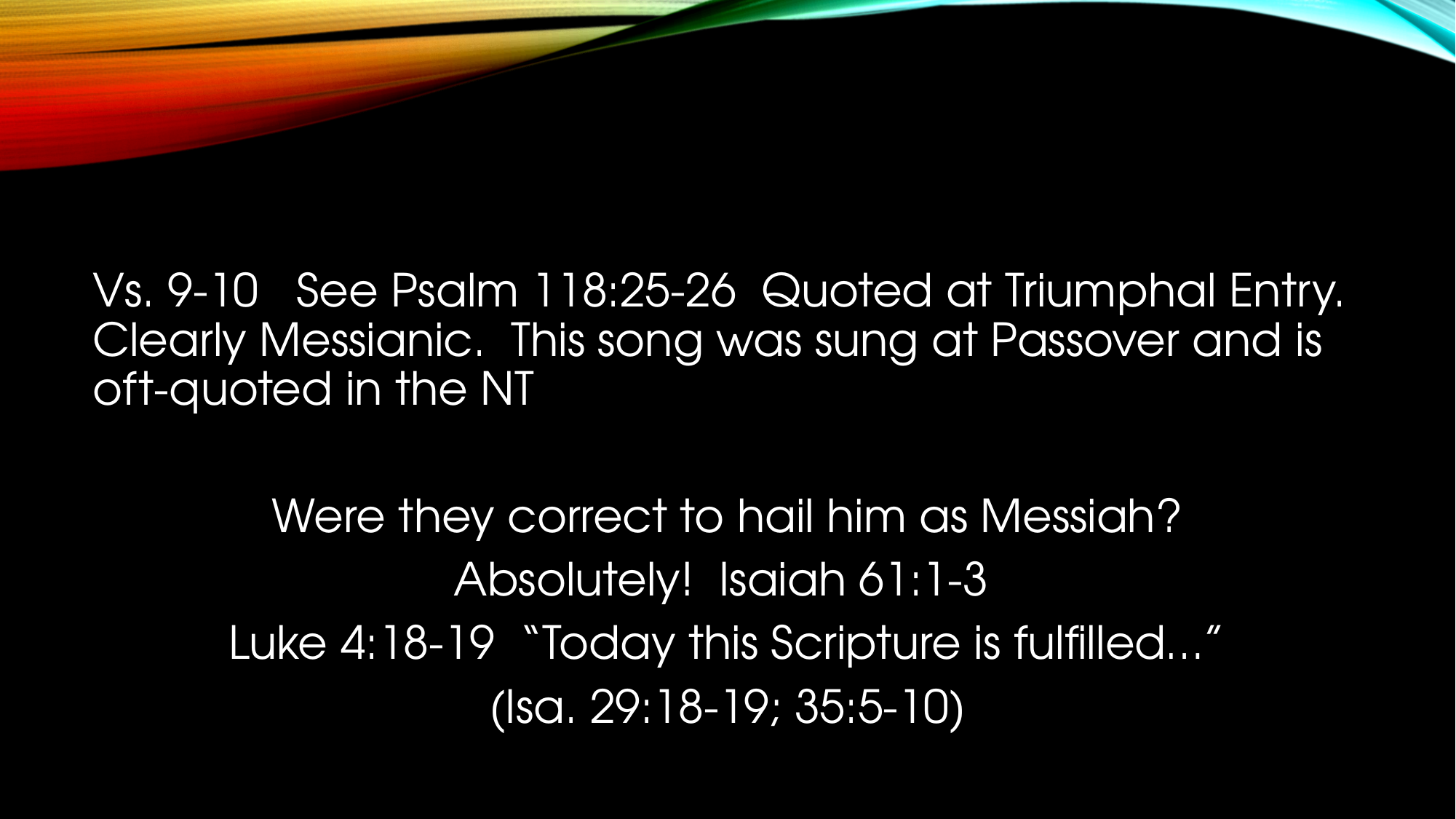

#
Vs. 9-10   See Psalm 118:25-26  Quoted at Triumphal Entry.  Clearly Messianic.  This song was sung at Passover and is oft-quoted in the NT

Were they correct to hail him as Messiah?
Absolutely!  Isaiah 61:1-3
Luke 4:18-19  “Today this Scripture is fulfilled…”
(Isa. 29:18-19; 35:5-10)